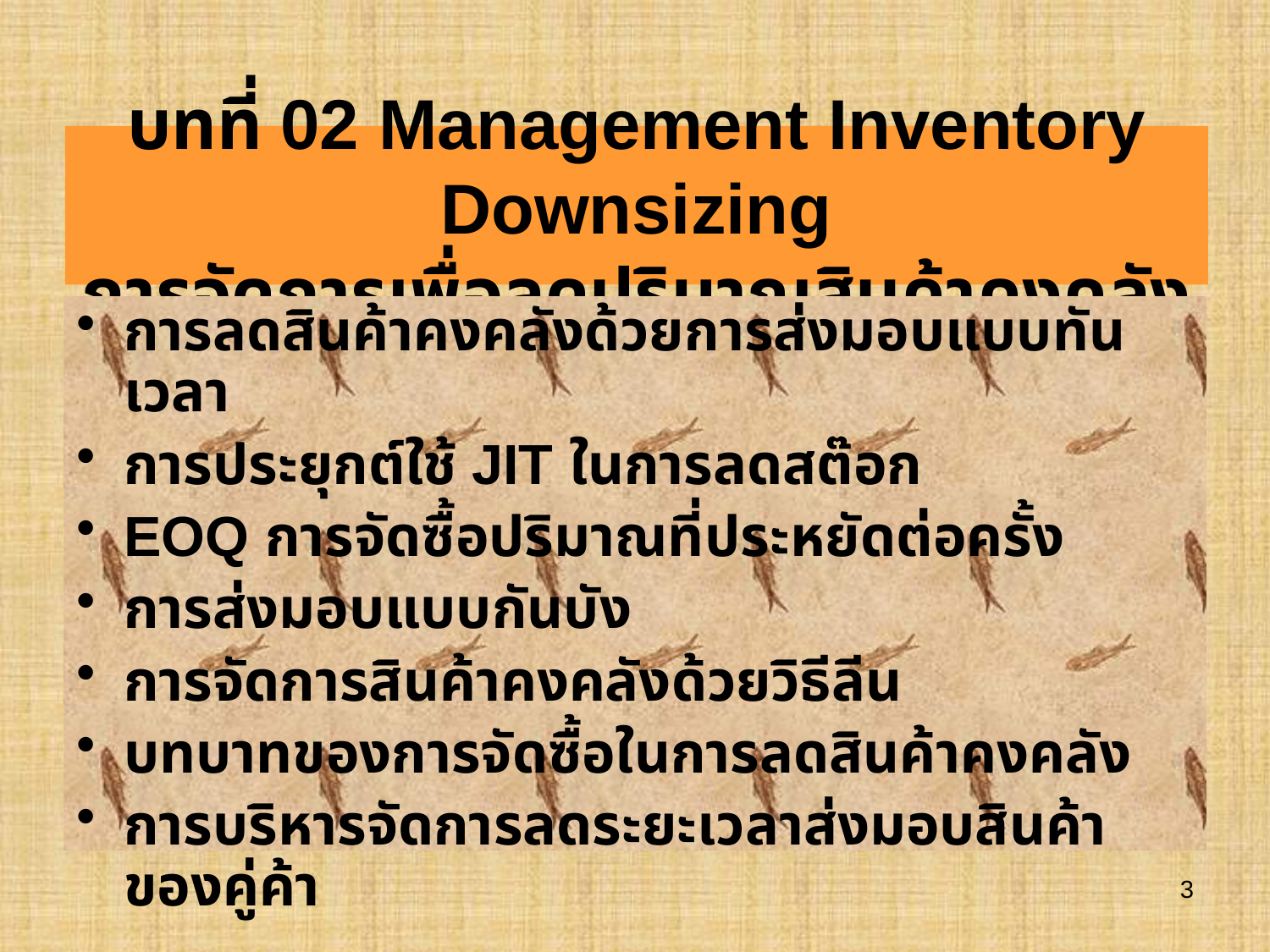

# บทที่ 02 Management Inventory Downsizing การจัดการเพื่อลดปริมาณสินค้าคงคลัง
การลดสินค้าคงคลังด้วยการส่งมอบแบบทันเวลา
การประยุกต์ใช้ JIT ในการลดสต๊อก
EOQ การจัดซื้อปริมาณที่ประหยัดต่อครั้ง
การส่งมอบแบบกันบัง
การจัดการสินค้าคงคลังด้วยวิธีลีน
บทบาทของการจัดซื้อในการลดสินค้าคงคลัง
การบริหารจัดการลดระยะเวลาส่งมอบสินค้าของคู่ค้า
3